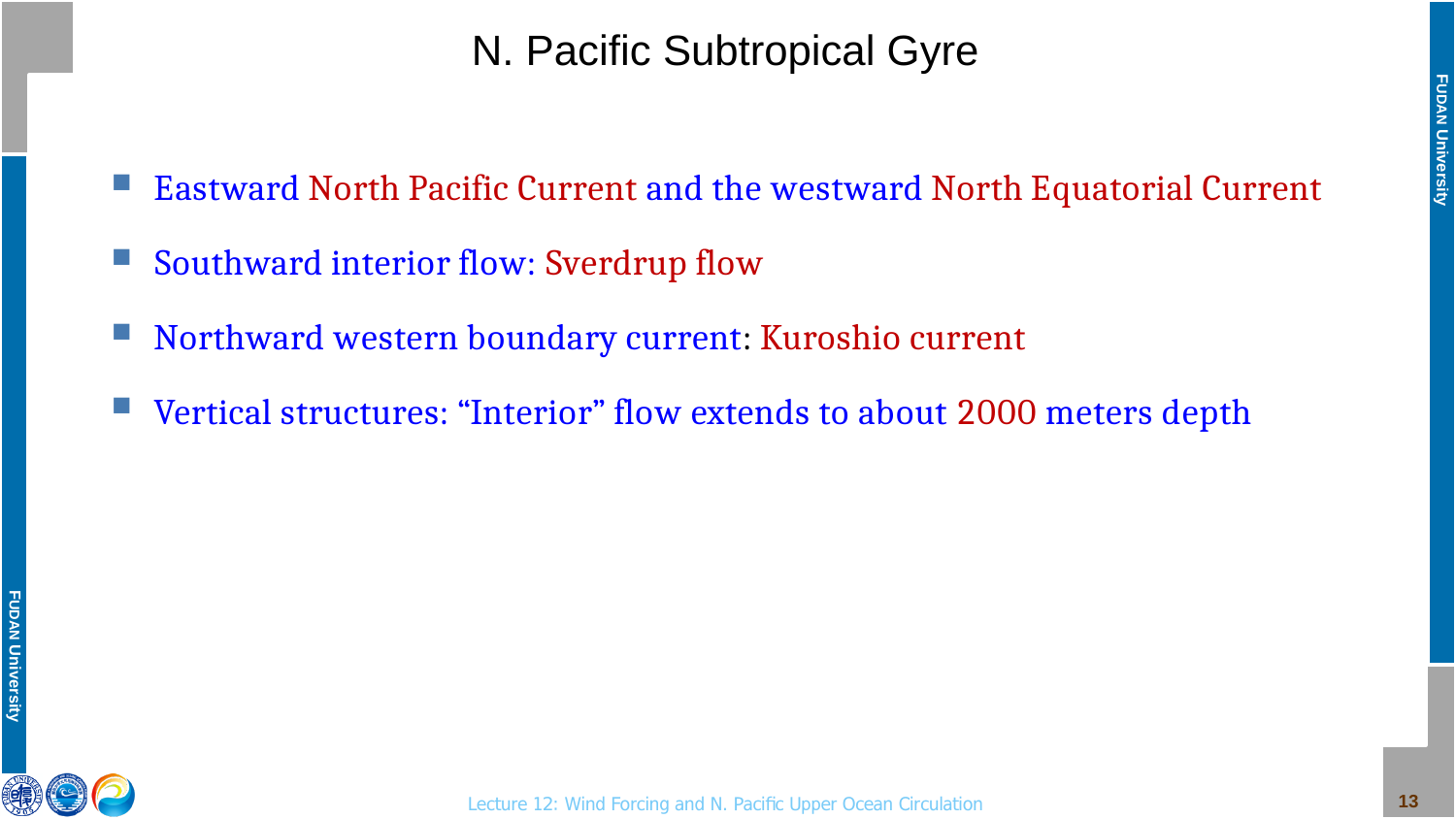

# N. Pacific Subtropical Gyre
Eastward North Pacific Current and the westward North Equatorial Current
Southward interior flow: Sverdrup flow
Northward western boundary current: Kuroshio current
Vertical structures: “Interior” flow extends to about 2000 meters depth